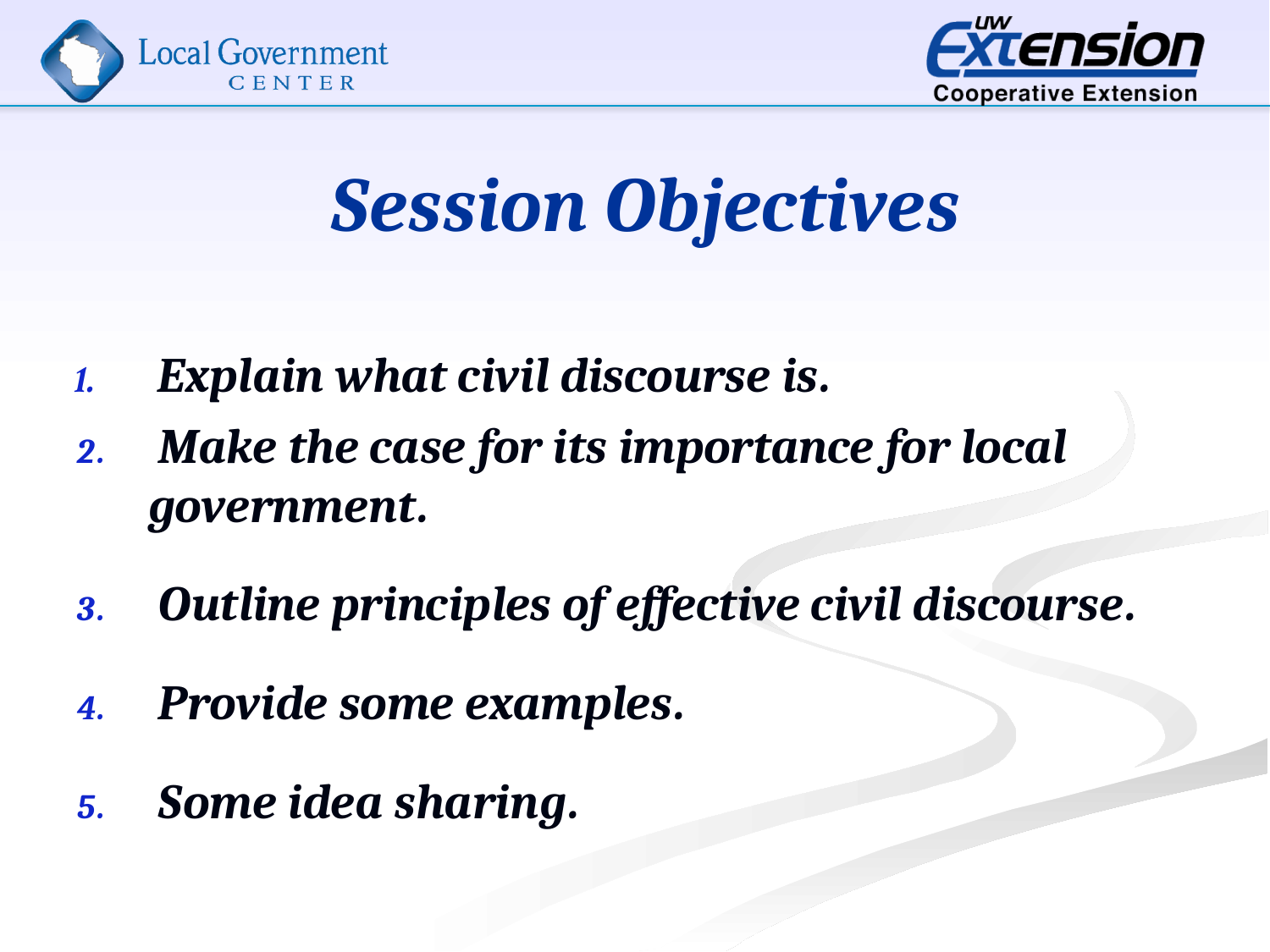

# Session Objectives
 Explain what civil discourse is.
 Make the case for its importance for local government.
 Outline principles of effective civil discourse.
 Provide some examples.
 Some idea sharing.